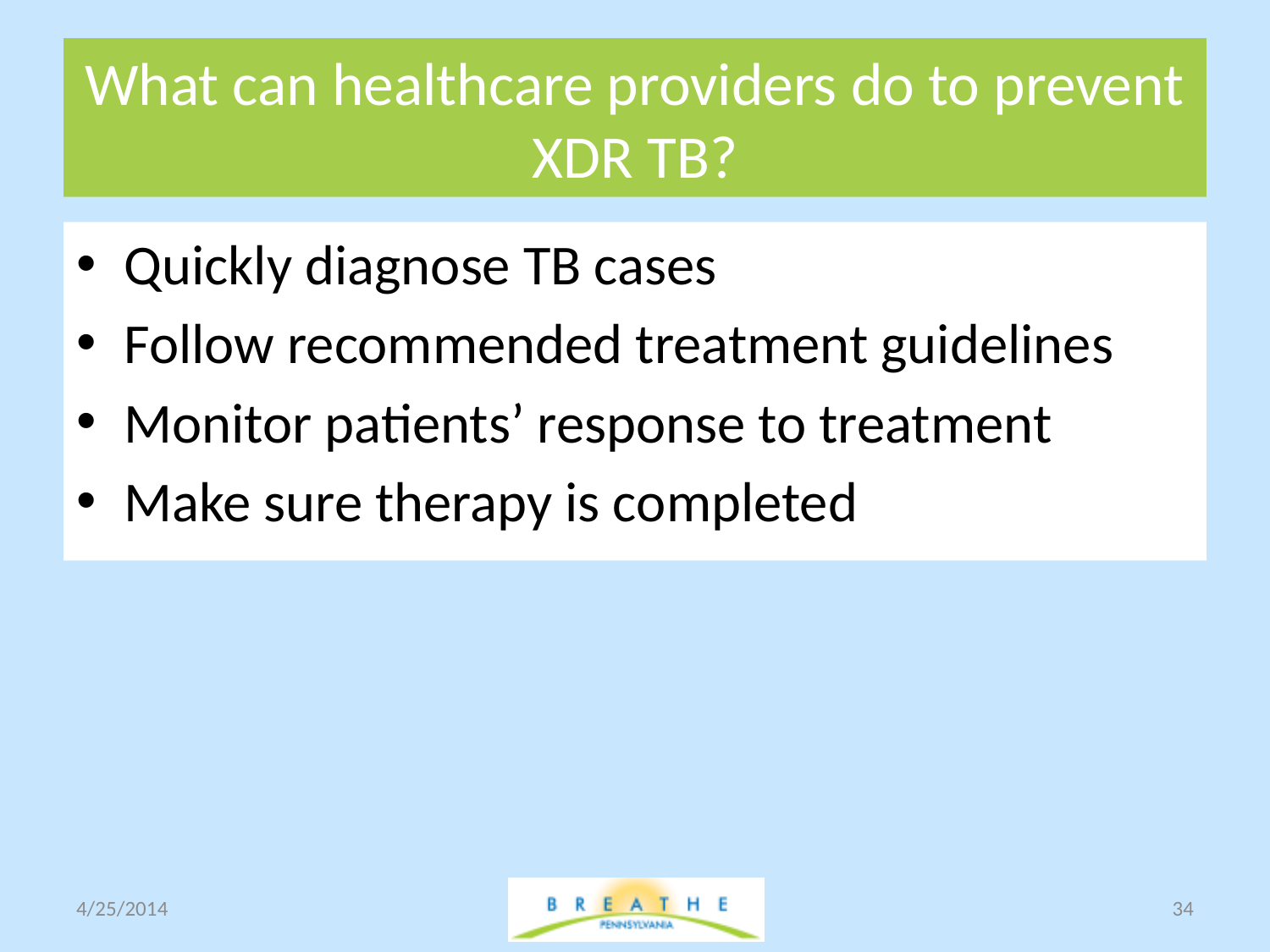

# What can healthcare providers do to prevent XDR TB?
Quickly diagnose TB cases
Follow recommended treatment guidelines
Monitor patients’ response to treatment
Make sure therapy is completed
4/25/2014
34